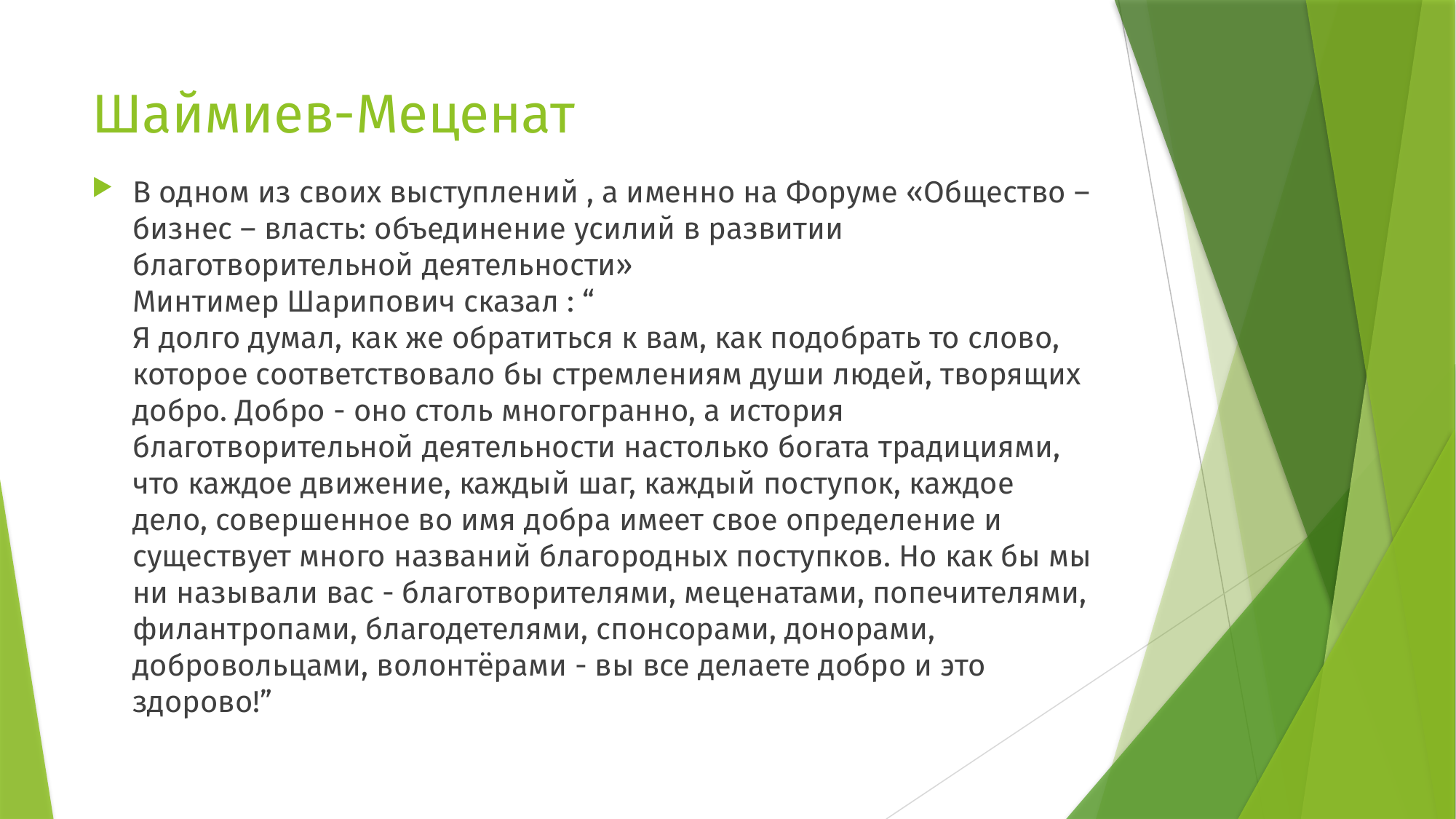

# Шаймиев-Меценат
В одном из своих выступлений , а именно на Форуме «Общество – бизнес – власть: объединение усилий в развитии благотворительной деятельности»
Минтимер Шарипович сказал : “
Я долго думал, как же обратиться к вам, как подобрать то слово, которое соответствовало бы стремлениям души людей, творящих добро. Добро - оно столь многогранно, а история благотворительной деятельности настолько богата традициями, что каждое движение, каждый шаг, каждый поступок, каждое дело, совершенное во имя добра имеет свое определение и существует много названий благородных поступков. Но как бы мы ни называли вас - благотворителями, меценатами, попечителями, филантропами, благодетелями, спонсорами, донорами, добровольцами, волонтёрами - вы все делаете добро и это здорово!”